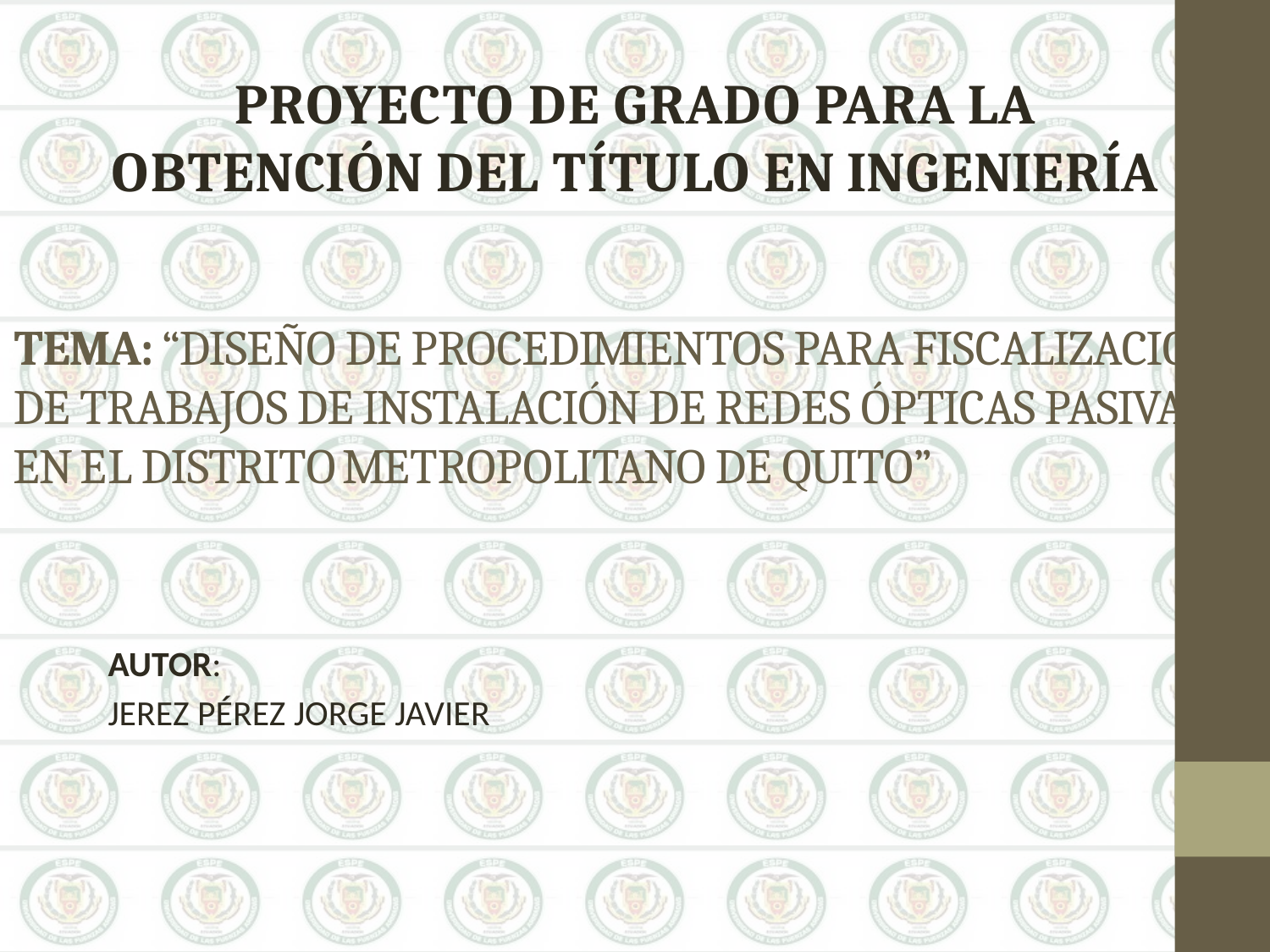

PROYECTO DE GRADO PARA LA OBTENCIÓN DEL TÍTULO EN INGENIERÍA
# TEMA: “DISEÑO DE PROCEDIMIENTOS PARA FISCALIZACIÓN DE TRABAJOS DE INSTALACIÓN DE REDES ÓPTICAS PASIVAS EN EL DISTRITO METROPOLITANO DE QUITO”
AUTOR:
JEREZ PÉREZ JORGE JAVIER